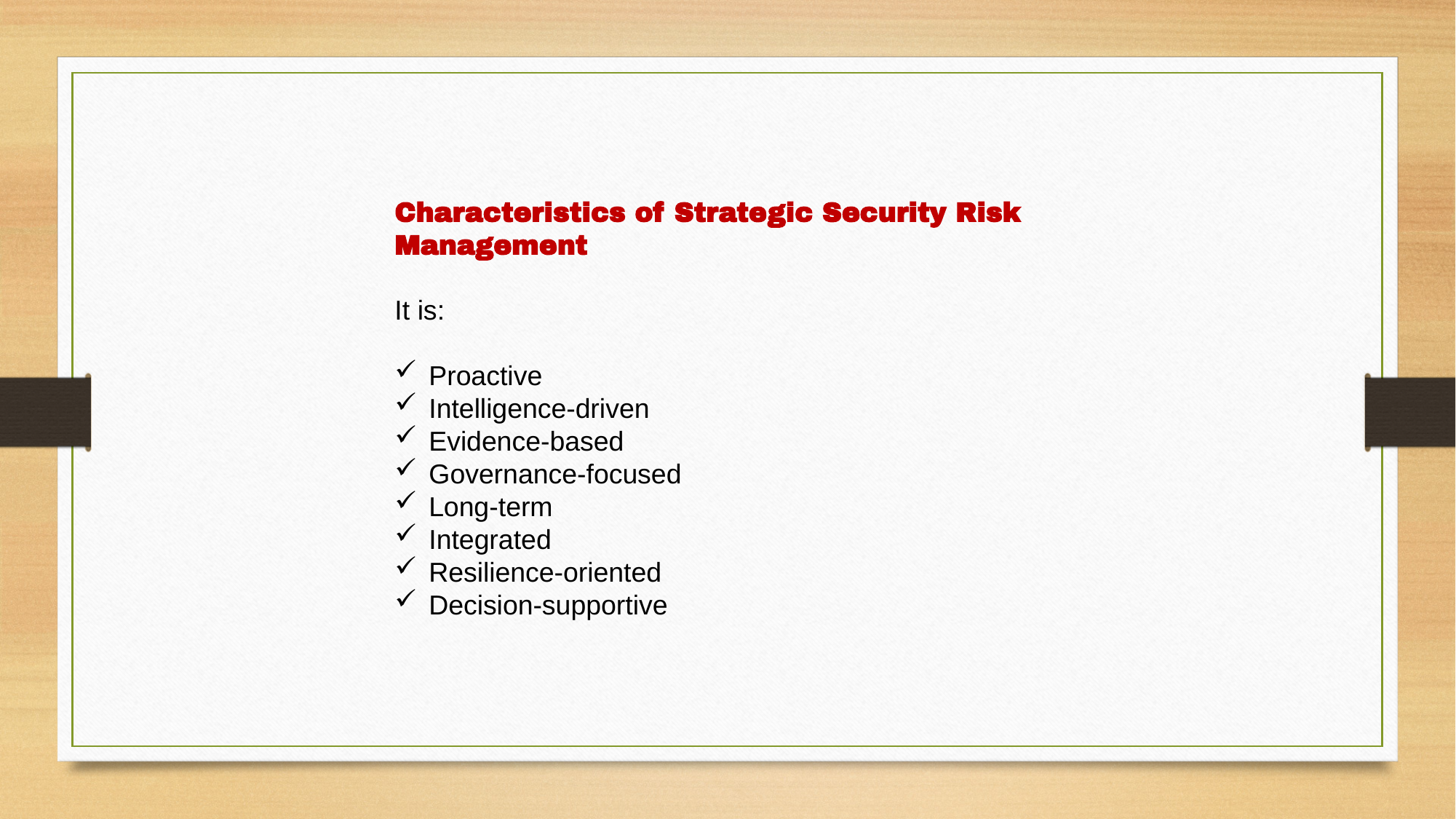

Characteristics of Strategic Security Risk Management

It is:

Proactive
Intelligence-driven
Evidence-based
Governance-focused
Long-term
Integrated
Resilience-oriented
Decision-supportive